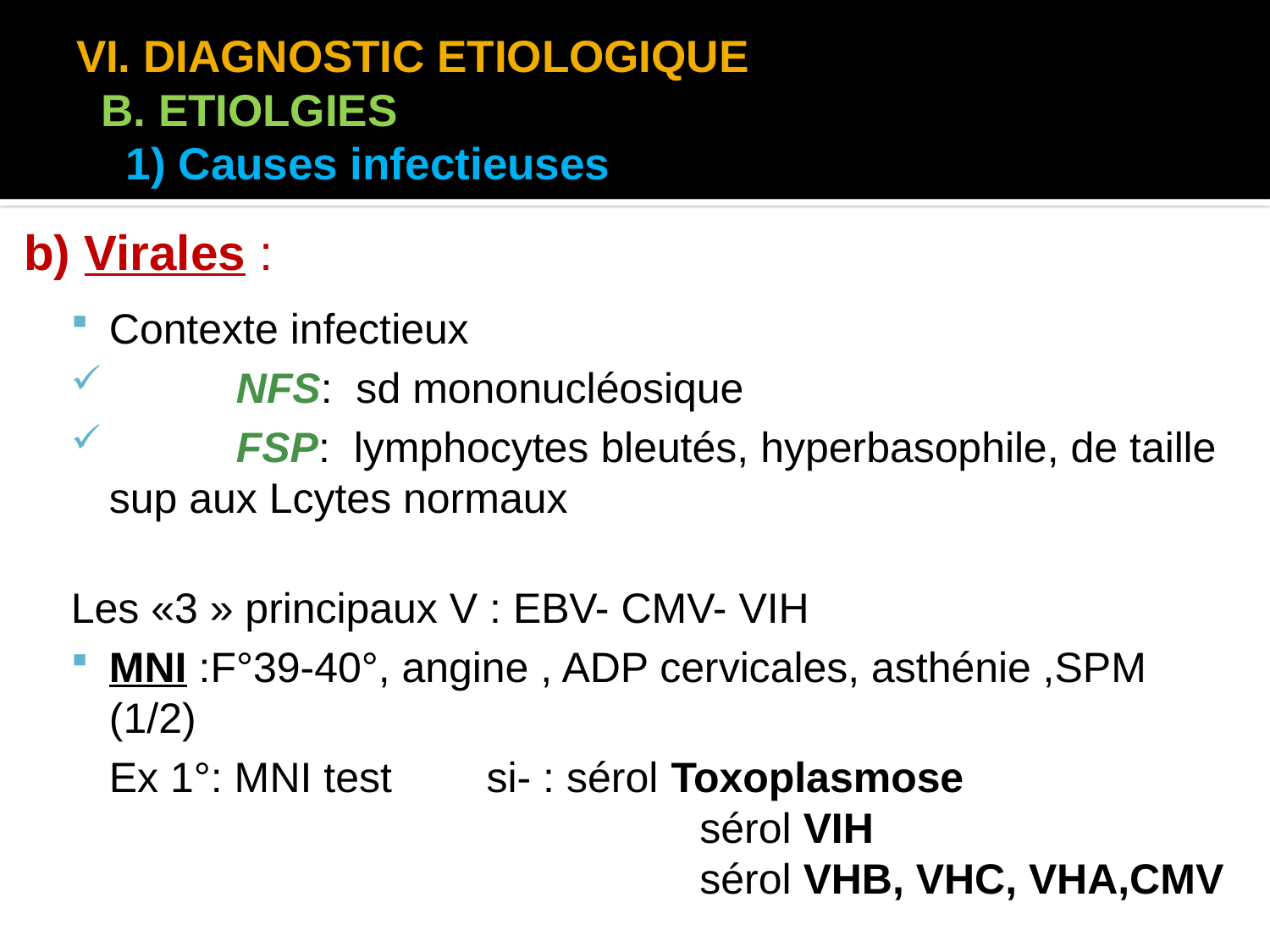

# VI. DIAGNOSTIC ETIOLOGIQUE B. ETIOLGIES 1) Causes infectieuses
b) Virales :

Contexte infectieux
	NFS:  sd mononucléosique
	FSP:  lymphocytes bleutés, hyperbasophile, de taille sup aux Lcytes normaux

Les «3 » principaux V : EBV- CMV- VIH
MNI :F°39-40°, angine , ADP cervicales, asthénie ,SPM (1/2)
	Ex 1°: MNI test        si- : sérol Toxoplasmose
                                                         sérol VIH
                                                         sérol VHB, VHC, VHA,CMV